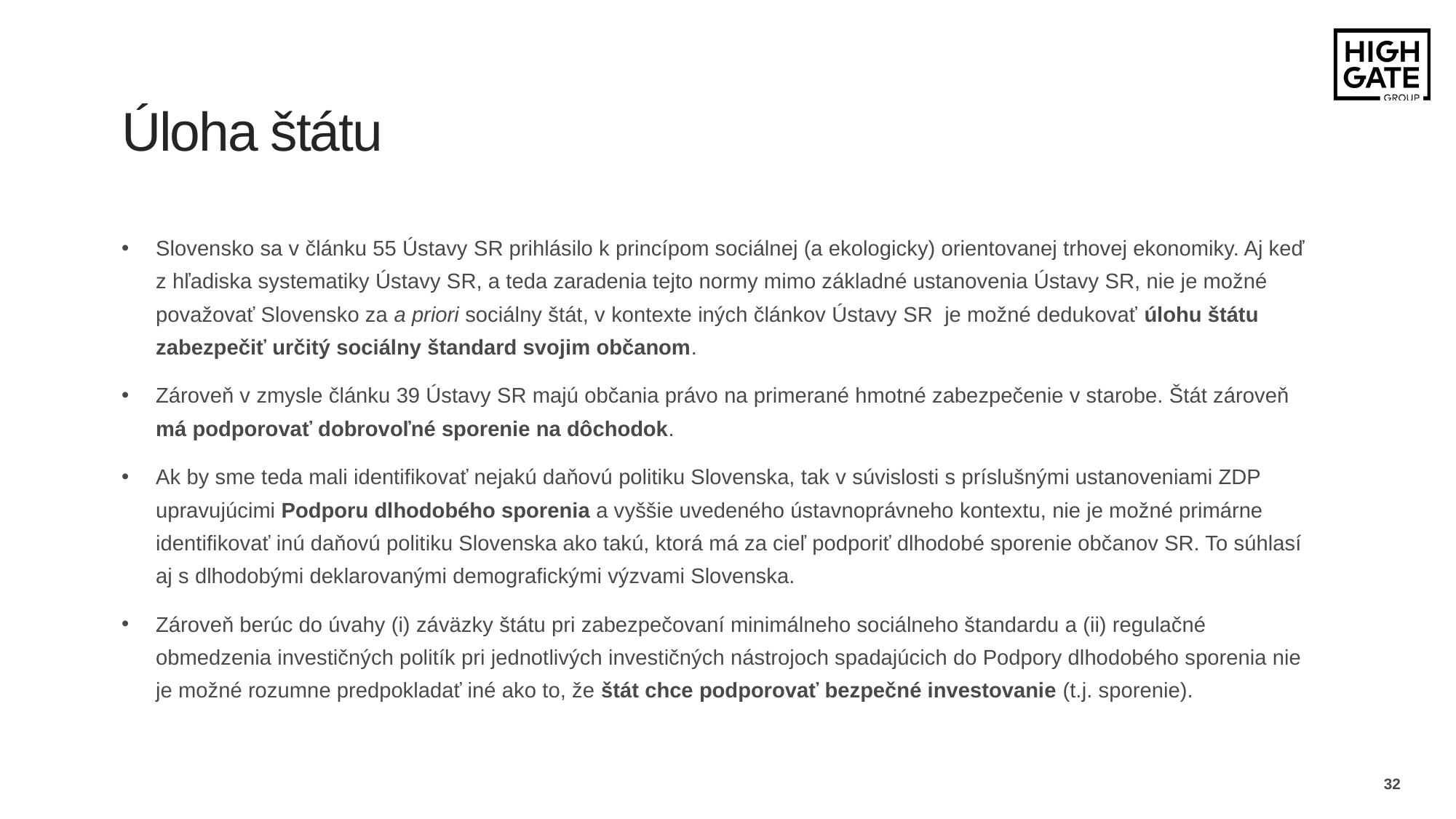

# Úloha štátu
Slovensko sa v článku 55 Ústavy SR prihlásilo k princípom sociálnej (a ekologicky) orientovanej trhovej ekonomiky. Aj keď z hľadiska systematiky Ústavy SR, a teda zaradenia tejto normy mimo základné ustanovenia Ústavy SR, nie je možné považovať Slovensko za a priori sociálny štát, v kontexte iných článkov Ústavy SR  je možné dedukovať úlohu štátu zabezpečiť určitý sociálny štandard svojim občanom.
Zároveň v zmysle článku 39 Ústavy SR majú občania právo na primerané hmotné zabezpečenie v starobe. Štát zároveň má podporovať dobrovoľné sporenie na dôchodok.
Ak by sme teda mali identifikovať nejakú daňovú politiku Slovenska, tak v súvislosti s príslušnými ustanoveniami ZDP upravujúcimi Podporu dlhodobého sporenia a vyššie uvedeného ústavnoprávneho kontextu, nie je možné primárne identifikovať inú daňovú politiku Slovenska ako takú, ktorá má za cieľ podporiť dlhodobé sporenie občanov SR. To súhlasí aj s dlhodobými deklarovanými demografickými výzvami Slovenska.
Zároveň berúc do úvahy (i) záväzky štátu pri zabezpečovaní minimálneho sociálneho štandardu a (ii) regulačné obmedzenia investičných politík pri jednotlivých investičných nástrojoch spadajúcich do Podpory dlhodobého sporenia nie je možné rozumne predpokladať iné ako to, že štát chce podporovať bezpečné investovanie (t.j. sporenie).